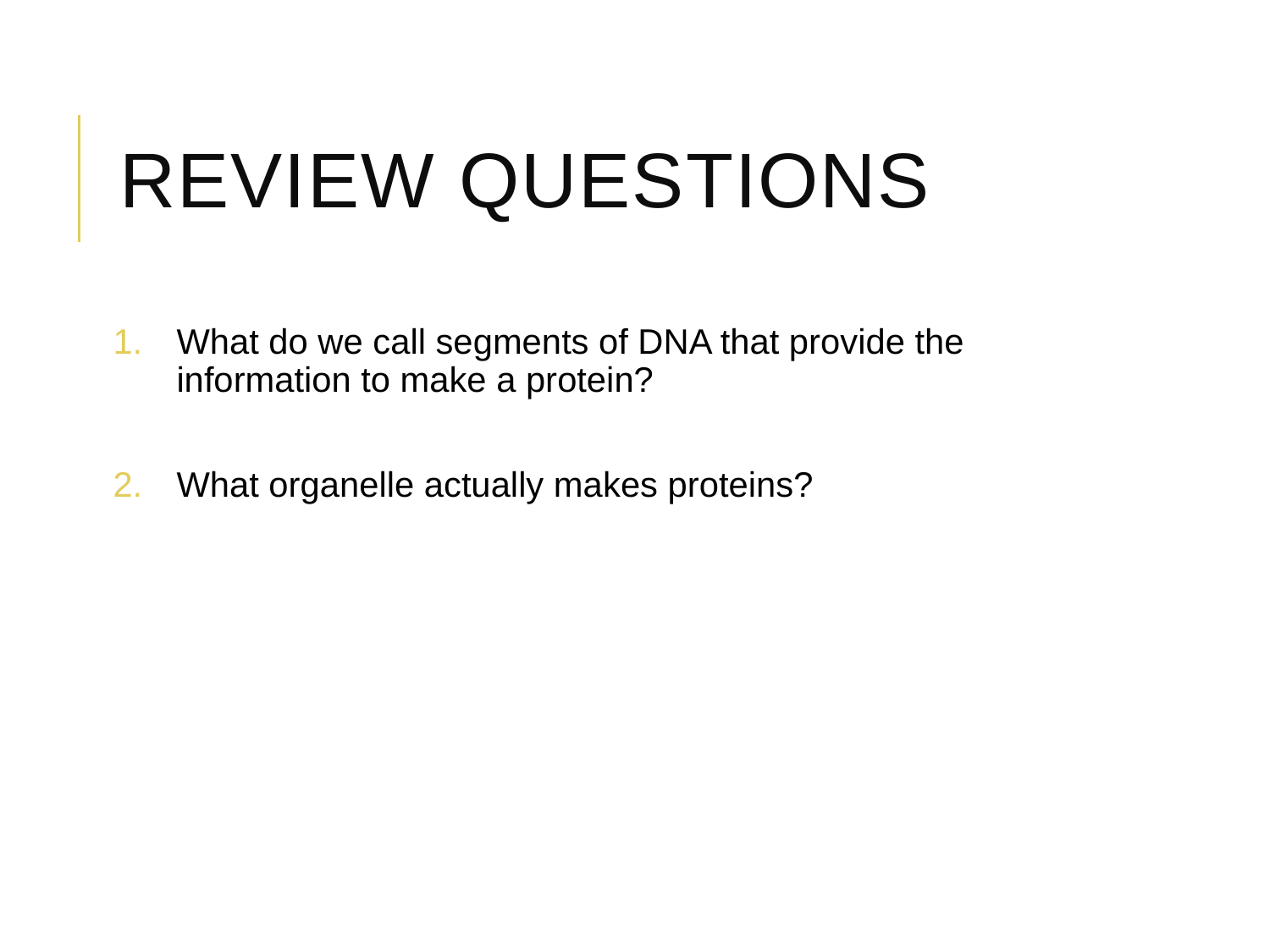

# Review Questions
What do we call segments of DNA that provide the information to make a protein?
What organelle actually makes proteins?